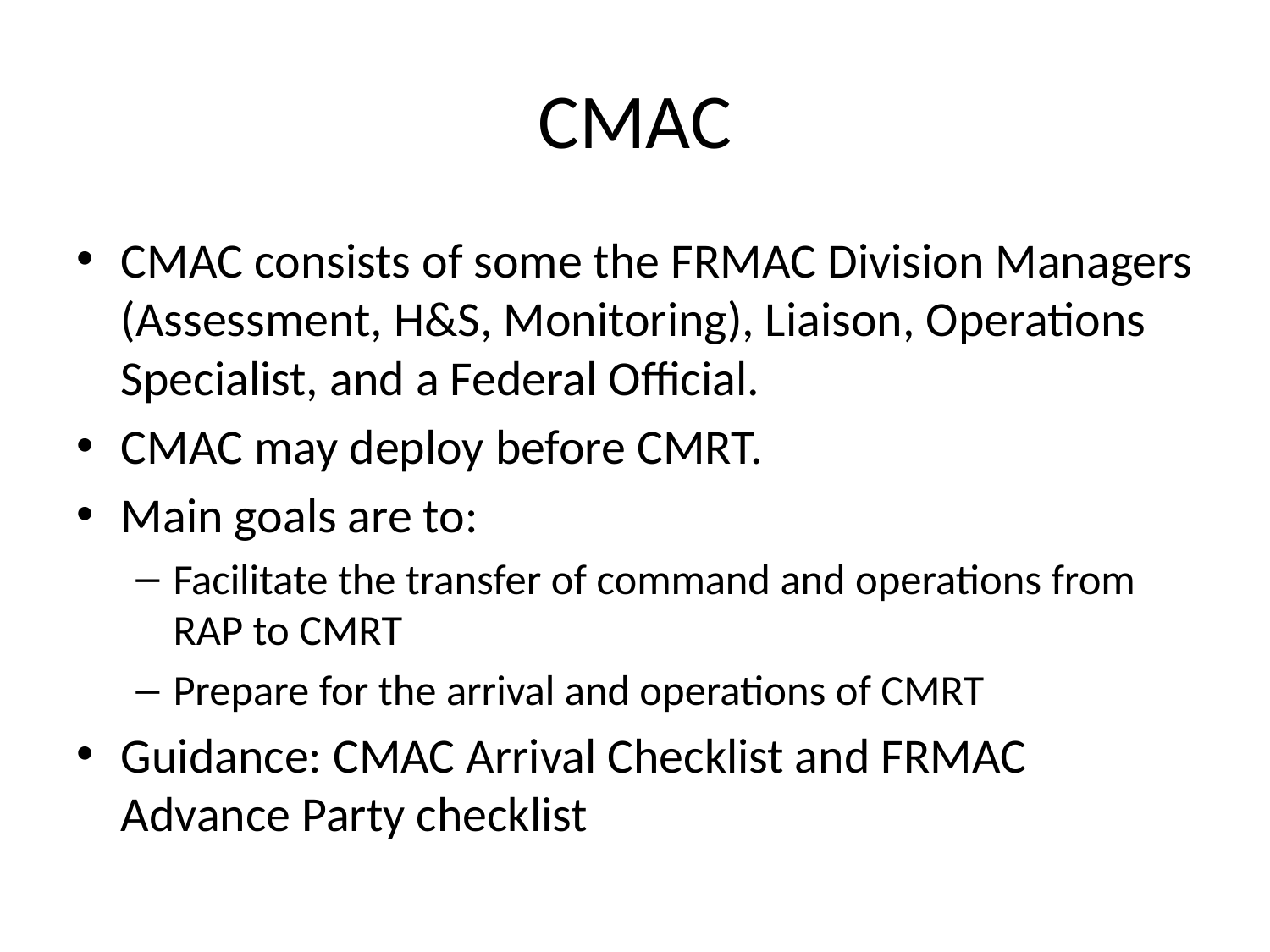

# CMAC
CMAC consists of some the FRMAC Division Managers (Assessment, H&S, Monitoring), Liaison, Operations Specialist, and a Federal Official.
CMAC may deploy before CMRT.
Main goals are to:
Facilitate the transfer of command and operations from RAP to CMRT
Prepare for the arrival and operations of CMRT
Guidance: CMAC Arrival Checklist and FRMAC Advance Party checklist